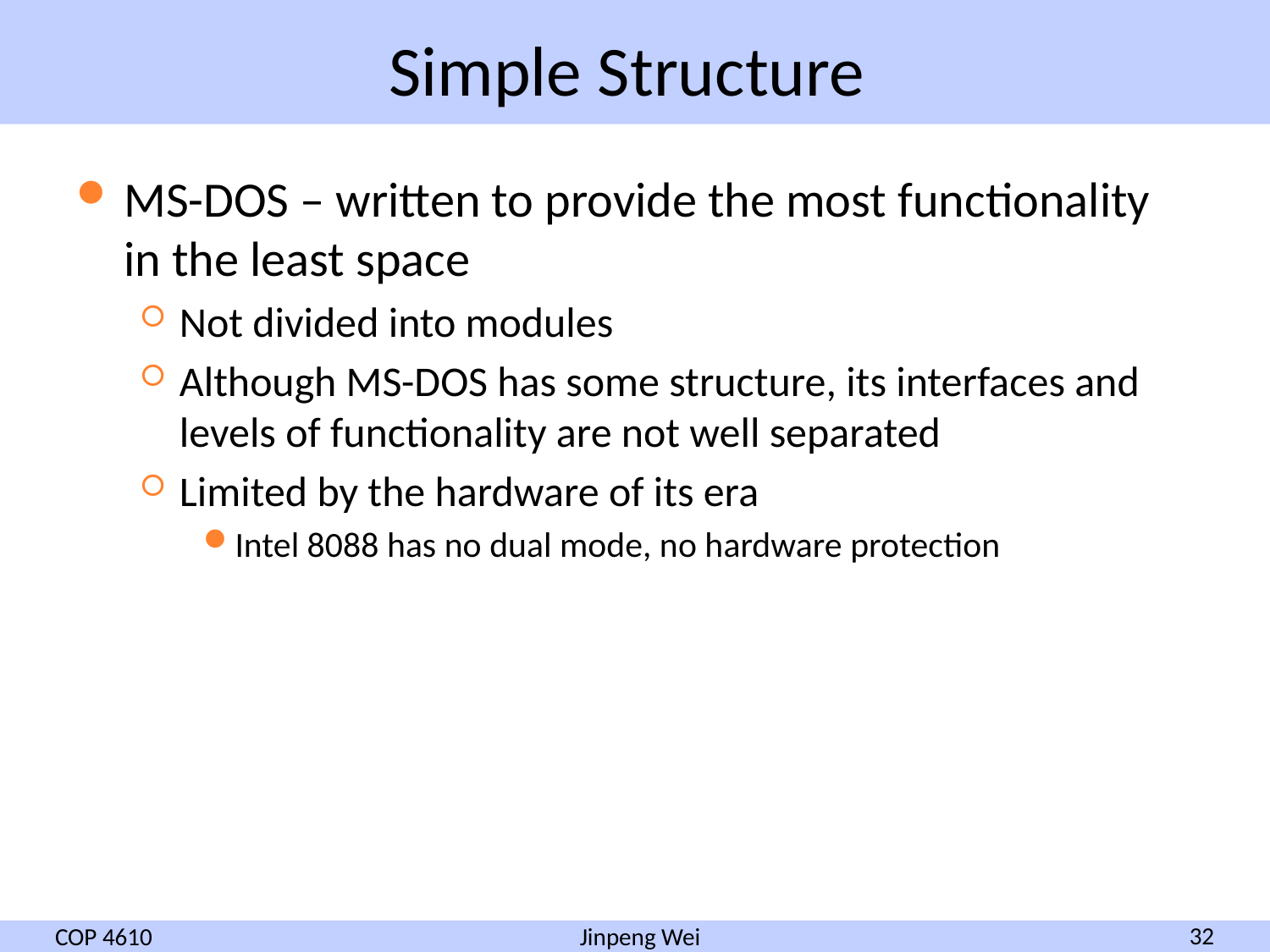

# Simple Structure
MS-DOS – written to provide the most functionality in the least space
Not divided into modules
Although MS-DOS has some structure, its interfaces and levels of functionality are not well separated
Limited by the hardware of its era
Intel 8088 has no dual mode, no hardware protection
COP 4610
32